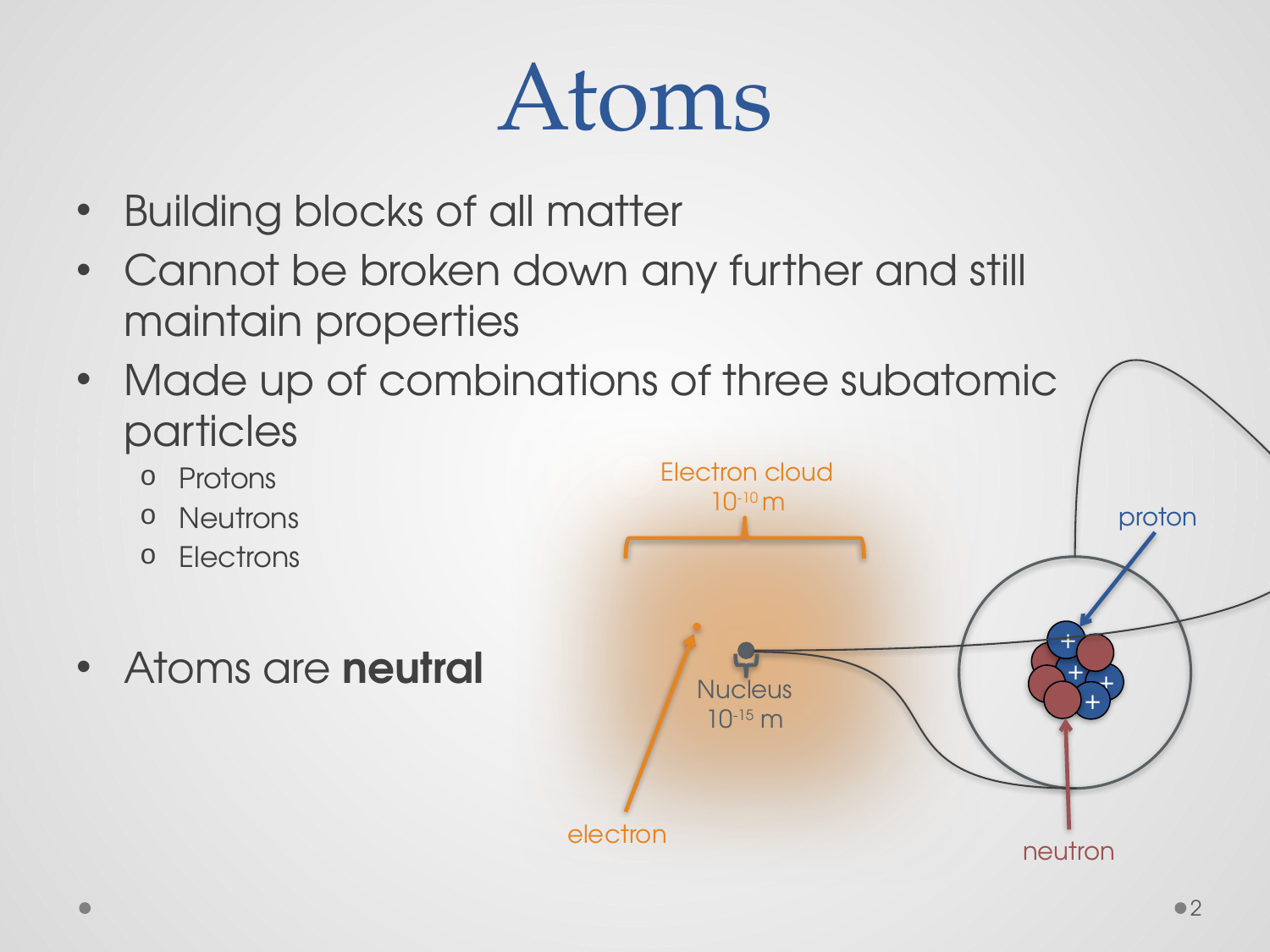

# Atoms
Building blocks of all matter
Cannot be broken down any further and still maintain properties
Made up of combinations of three subatomic particles
Protons
Neutrons
Electrons

Atoms are neutral

Electron cloud
10-10 m

electron
proton

+

+

+

+

Nucleus
10-15 m
neutron
2